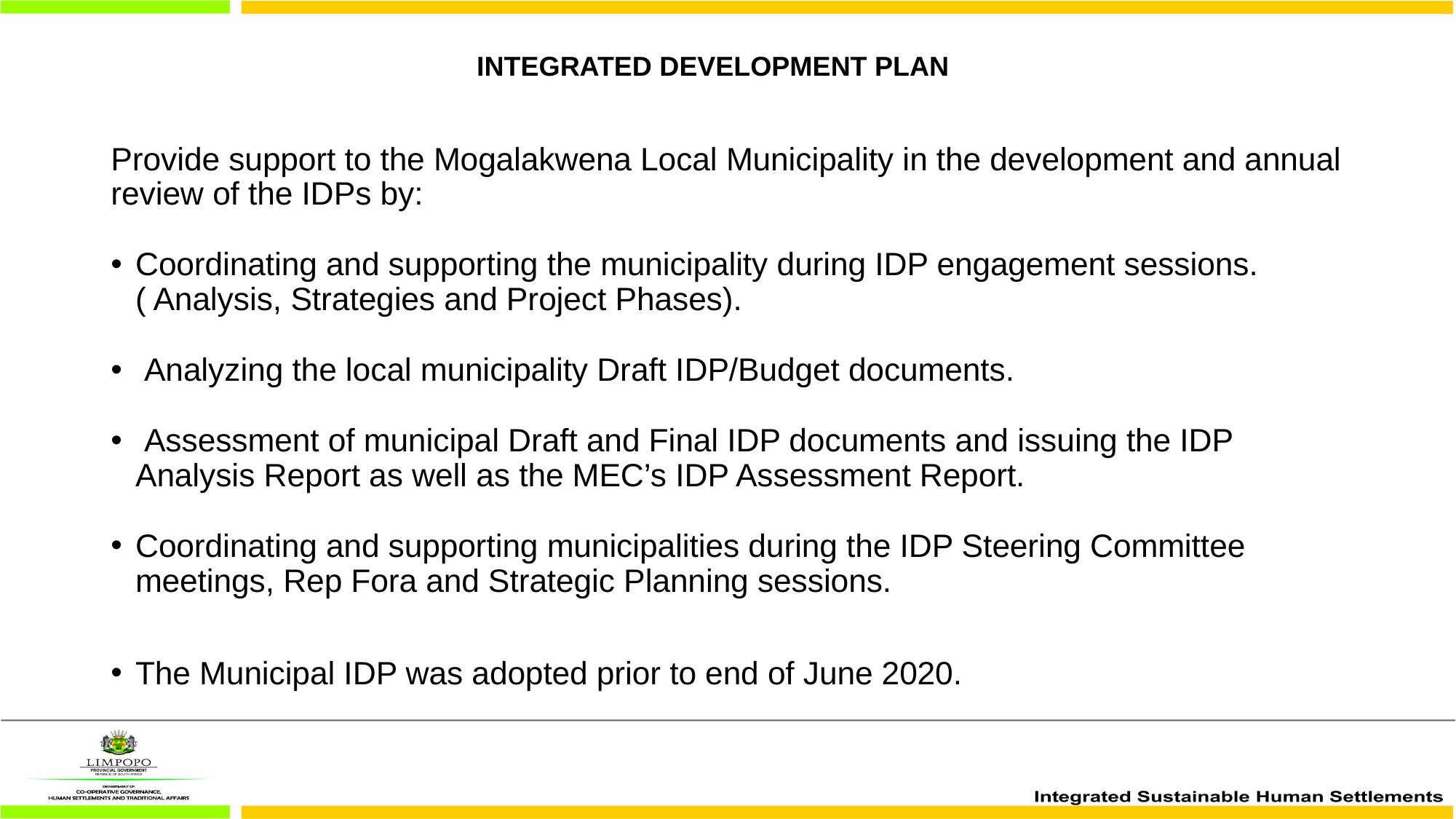

INTEGRATED DEVELOPMENT PLAN

Provide support to the Mogalakwena Local Municipality in the development and annual review of the IDPs by:

Coordinating and supporting the municipality during IDP engagement sessions. ( Analysis, Strategies and Project Phases).

 Analyzing the local municipality Draft IDP/Budget documents.

 Assessment of municipal Draft and Final IDP documents and issuing the IDP Analysis Report as well as the MEC’s IDP Assessment Report.

Coordinating and supporting municipalities during the IDP Steering Committee meetings, Rep Fora and Strategic Planning sessions.

The Municipal IDP was adopted prior to end of June 2020.